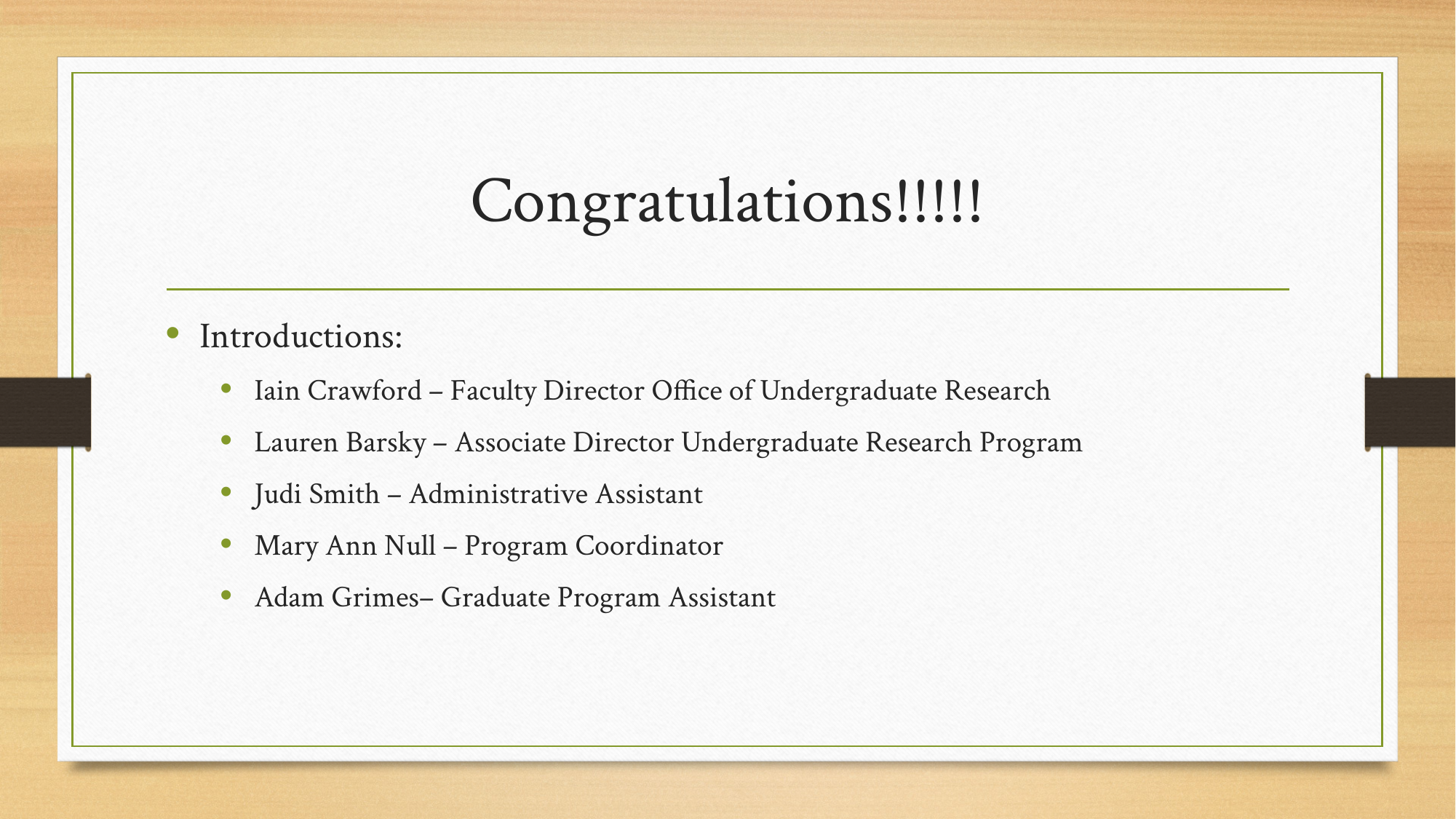

# Congratulations!!!!!
Introductions:
Iain Crawford – Faculty Director Office of Undergraduate Research
Lauren Barsky – Associate Director Undergraduate Research Program
Judi Smith – Administrative Assistant
Mary Ann Null – Program Coordinator
Adam Grimes– Graduate Program Assistant